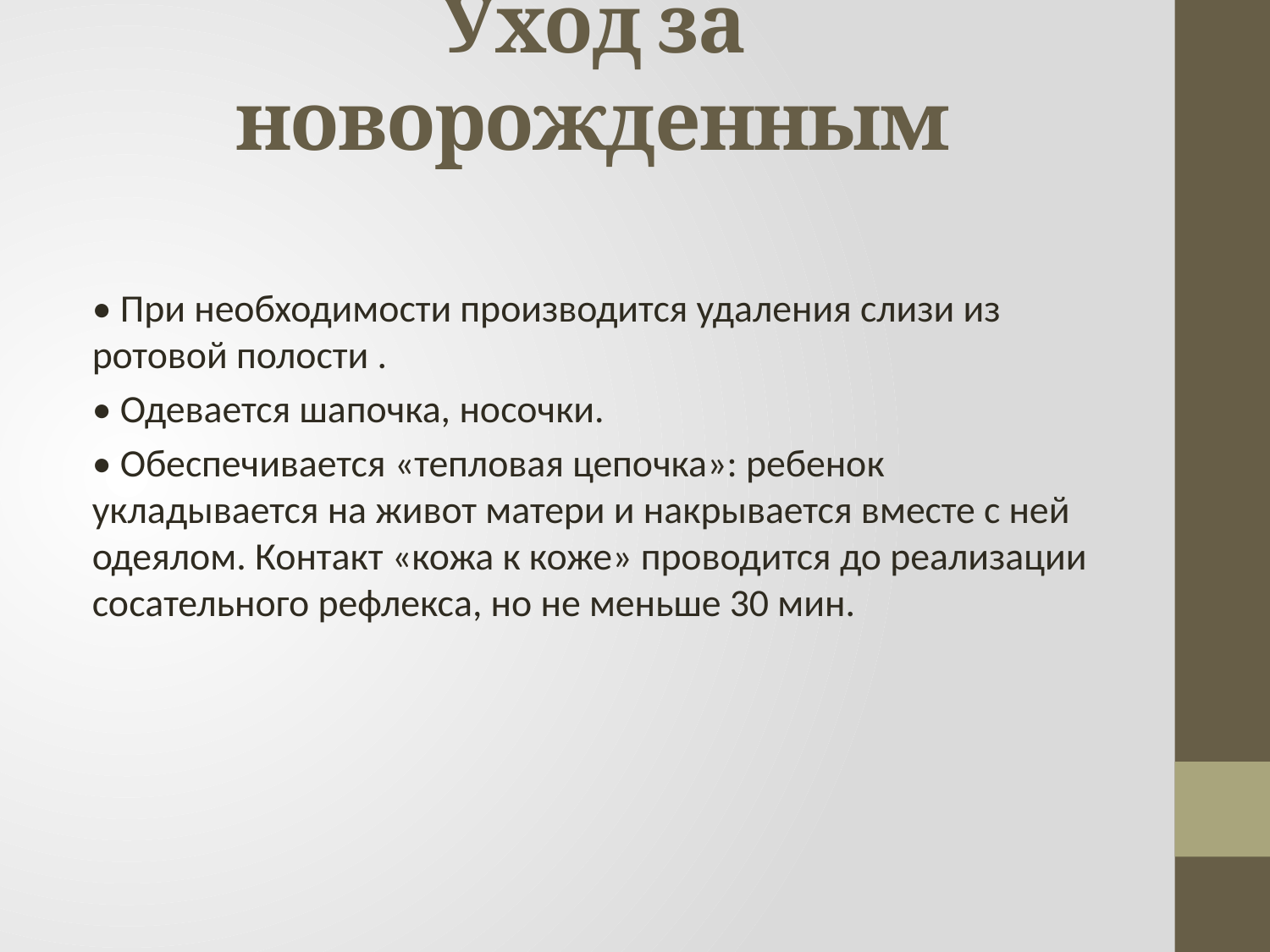

# Уход за новорожденным

• При необходимости производится удаления слизи из ротовой полости .
• Одевается шапочка, носочки.
• Обеспечивается «тепловая цепочка»: ребенок укладывается на живот матери и накрывается вместе с ней одеялом. Контакт «кожа к коже» проводится до реализации сосательного рефлекса, но не меньше 30 мин.